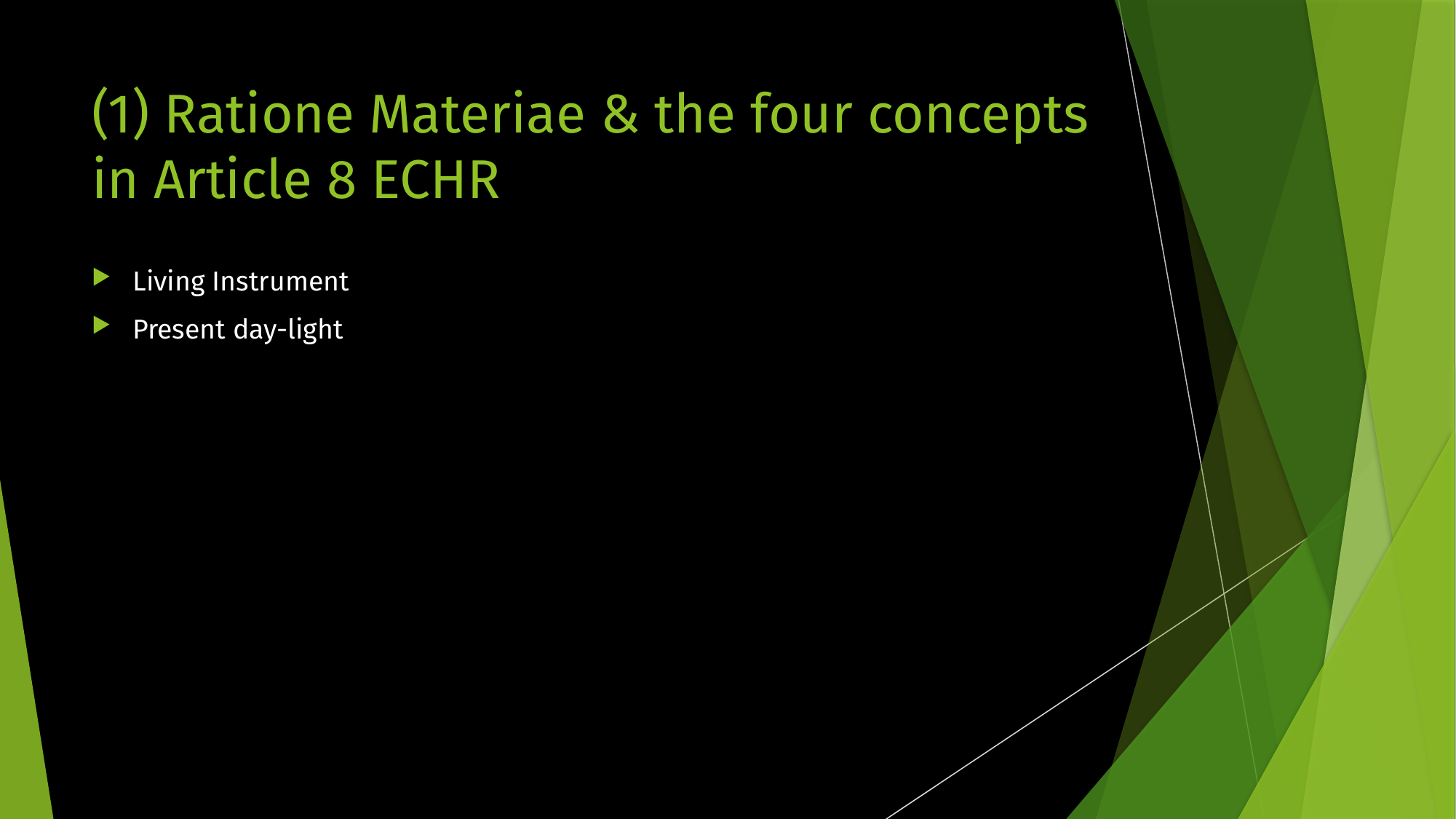

# (1) Ratione Materiae & the four concepts in Article 8 ECHR
Living Instrument
Present day-light